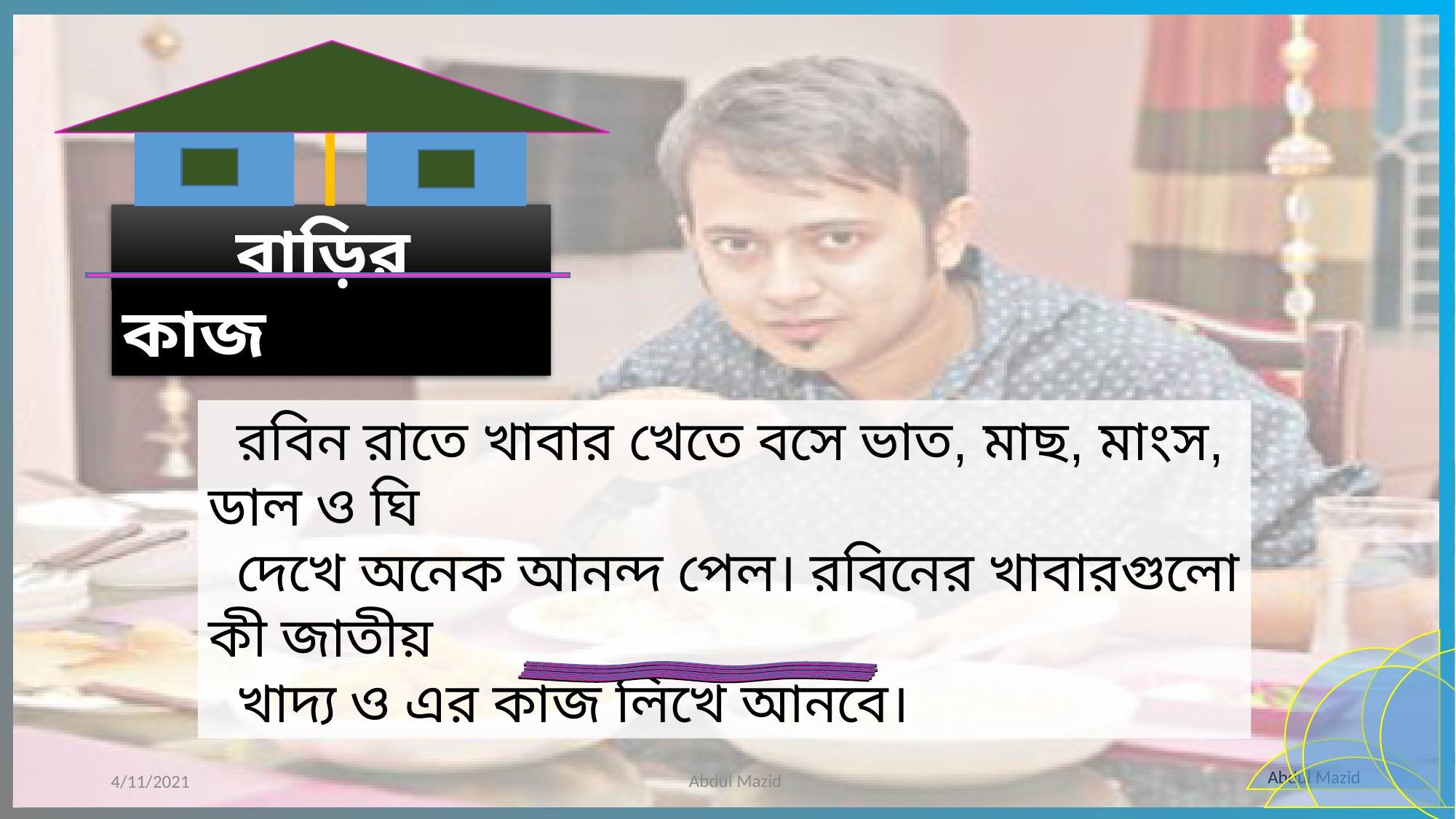

বাড়ির কাজ

  রবিন রাতে খাবার খেতে বসে ভাত, মাছ, মাংস, ডাল ও ঘি
  দেখে অনেক আনন্দ পেল। রবিনের খাবারগুলো কী জাতীয়
  খাদ্য ও এর কাজ লিখে আনবে।

Abdul Mazid
Abdul Mazid
4/11/2021